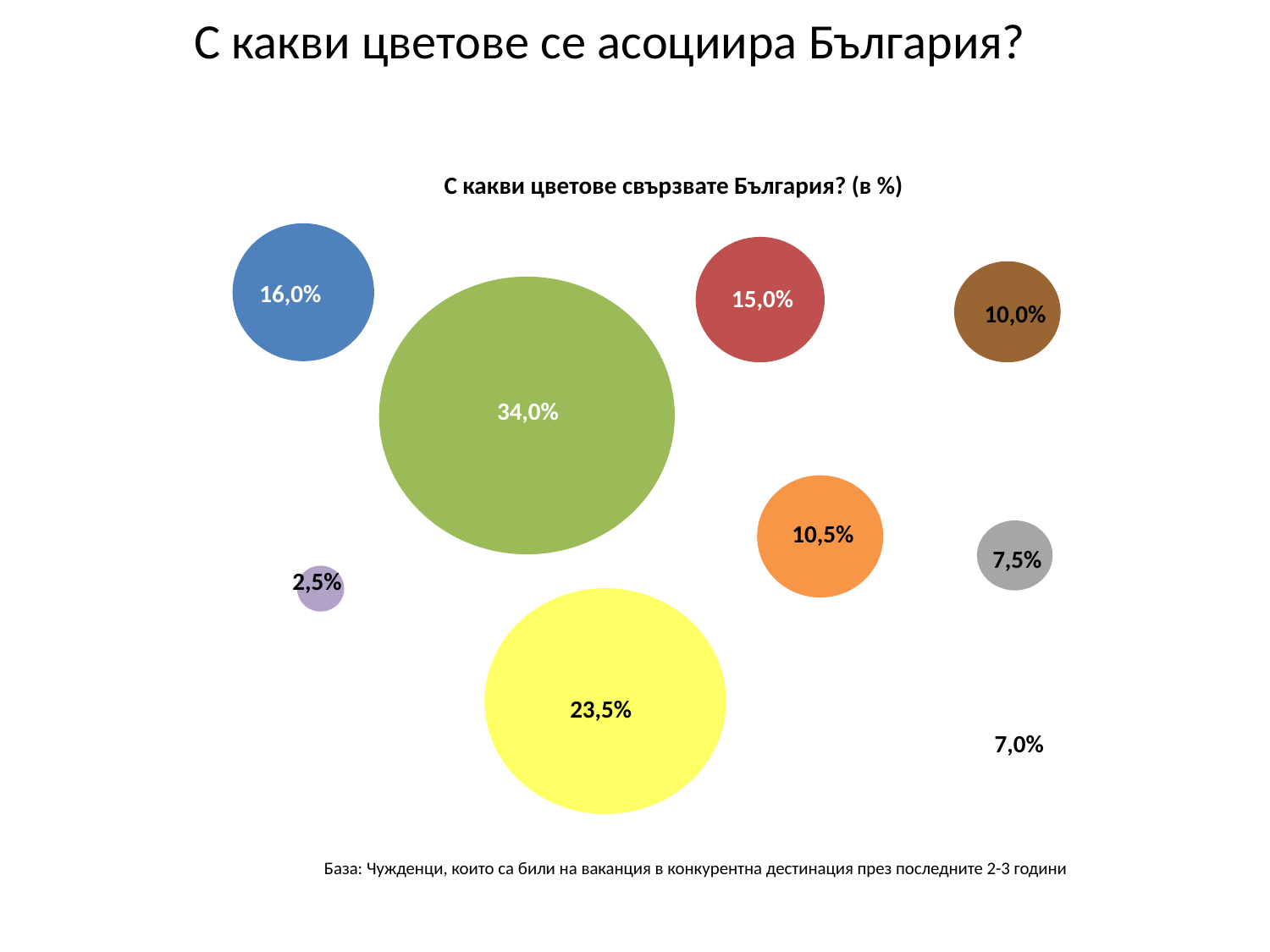

С какви цветове се асоциира България?

С какви цветове свързвате България? (в %)

16,0%

10,0%

15,0%

34,0%

10,5%

7,5%
      2,5%

         23,5%

     7,0%
База: Чужденци, които са били на ваканция в конкурентна дестинация през последните 2-3 години